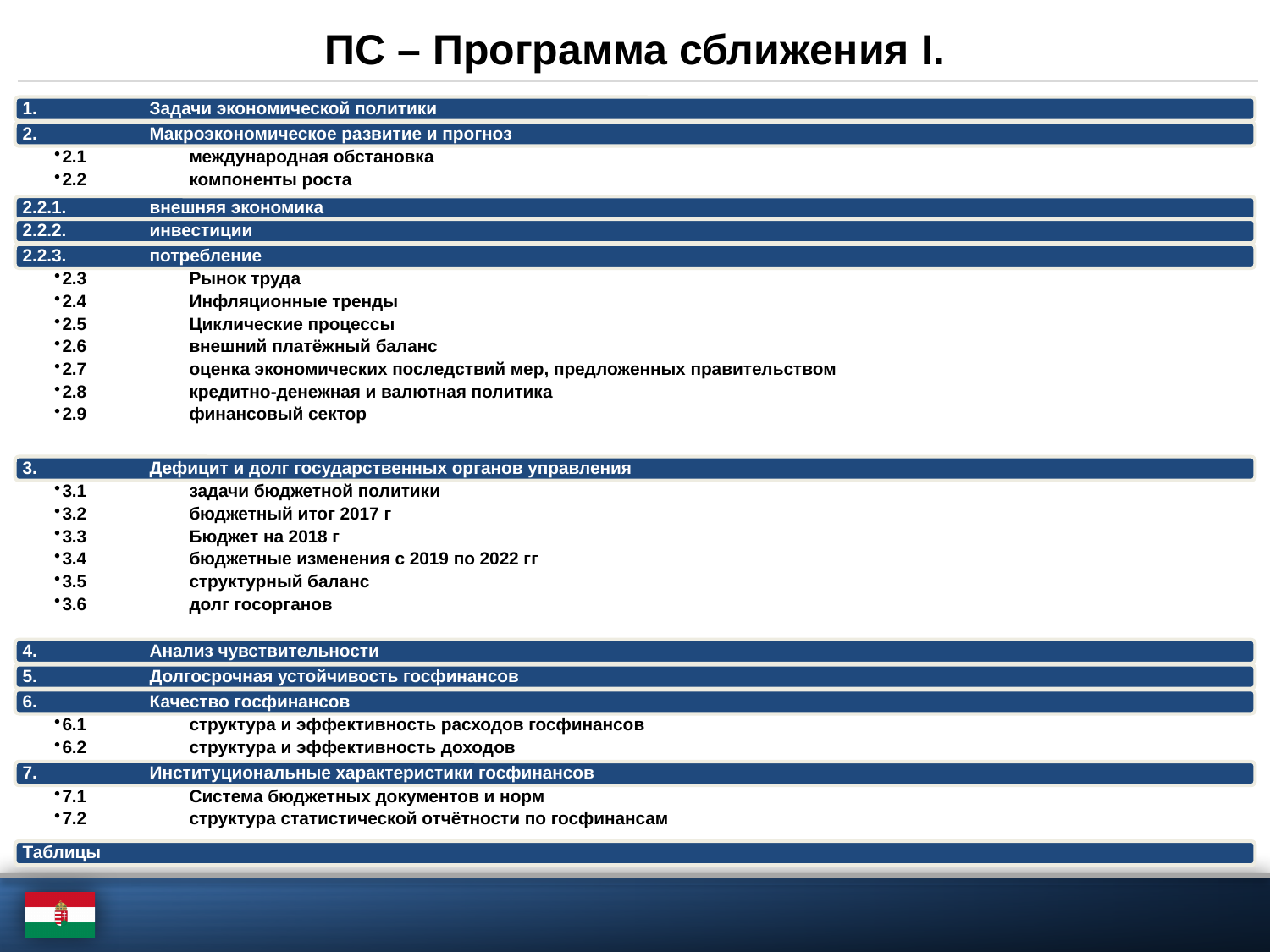

ПС – Программа сближения I.
1.	Задачи экономической политики
2.	Макроэкономическое развитие и прогноз
2.1	международная обстановка
2.2	компоненты роста
2.2.1.	внешняя экономика
2.2.2.	инвестиции
2.2.3.	потребление
2.3	Рынок труда
2.4	Инфляционные тренды
2.5	Циклические процессы
2.6	внешний платёжный баланс
2.7	оценка экономических последствий мер, предложенных правительством
2.8	кредитно-денежная и валютная политика
2.9	финансовый сектор
3.	Дефицит и долг государственных органов управления
3.1	задачи бюджетной политики
3.2	бюджетный итог 2017 г
3.3	Бюджет на 2018 г
3.4	бюджетные изменения с 2019 по 2022 гг
3.5	структурный баланс
3.6	долг госорганов
4.	Анализ чувствительности
5.	Долгосрочная устойчивость госфинансов
6.	Качество госфинансов
6.1	структура и эффективность расходов госфинансов
6.2	структура и эффективность доходов
7.	Институциональные характеристики госфинансов
7.1	Система бюджетных документов и норм
7.2	структура статистической отчётности по госфинансам
Таблицы